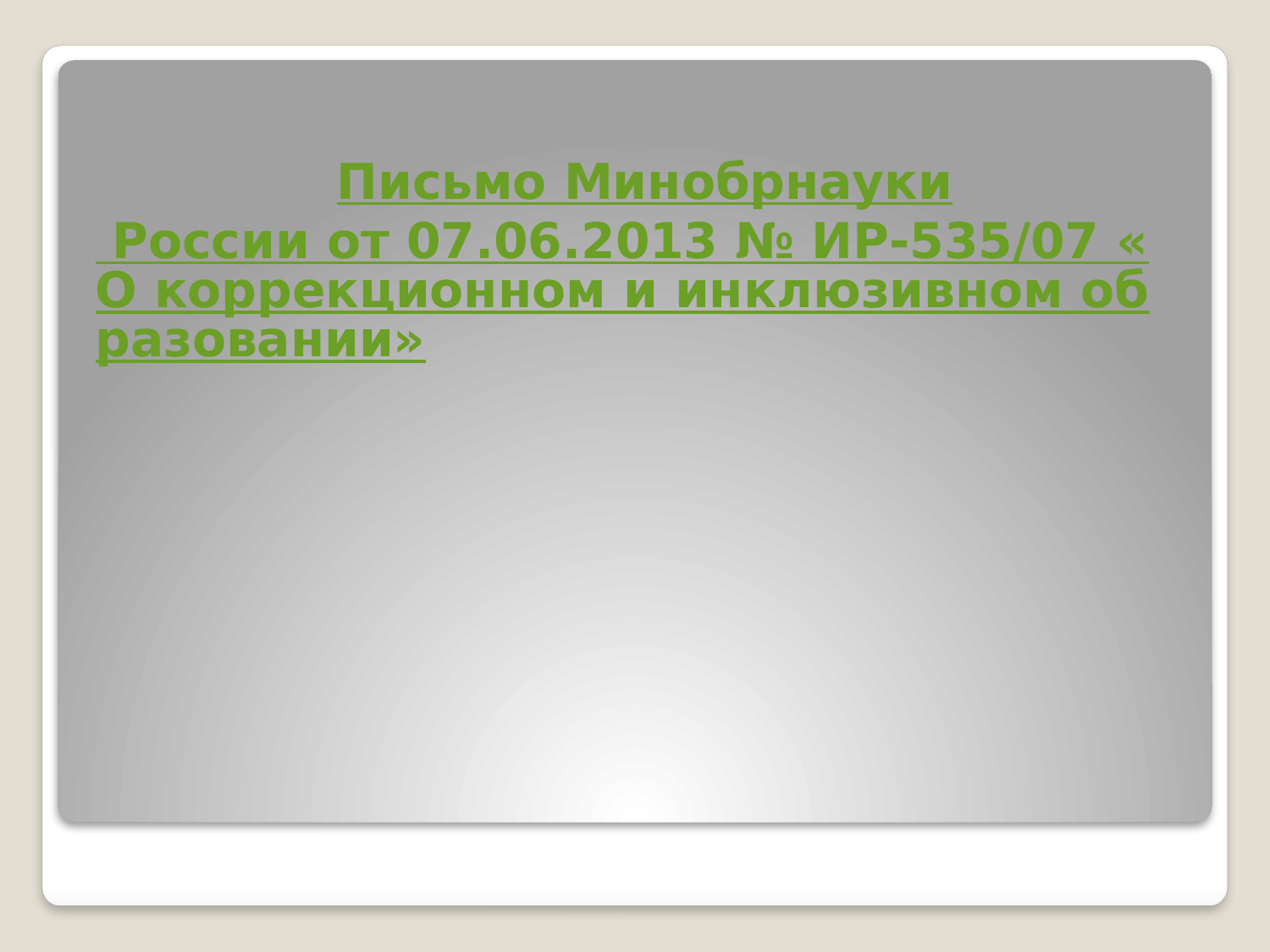

Письмо Минобрнауки России от 07.06.2013 № ИР-535/07 «О коррекционном и инклюзивном образовании»